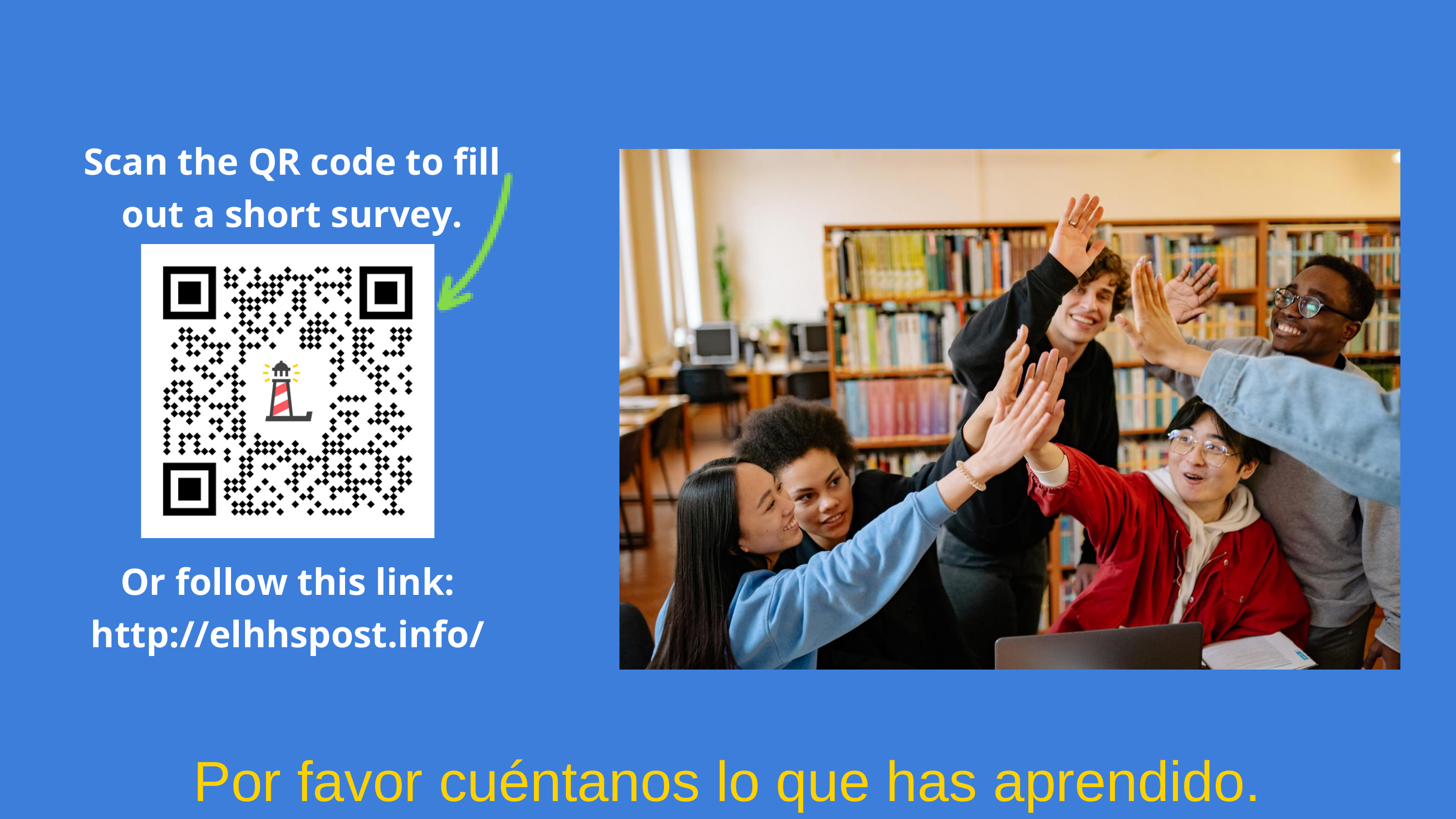

Scan the QR code to fill out a short survey.

Or follow this link: http://elhhspost.info/

Por favor cuéntanos lo que has aprendido.